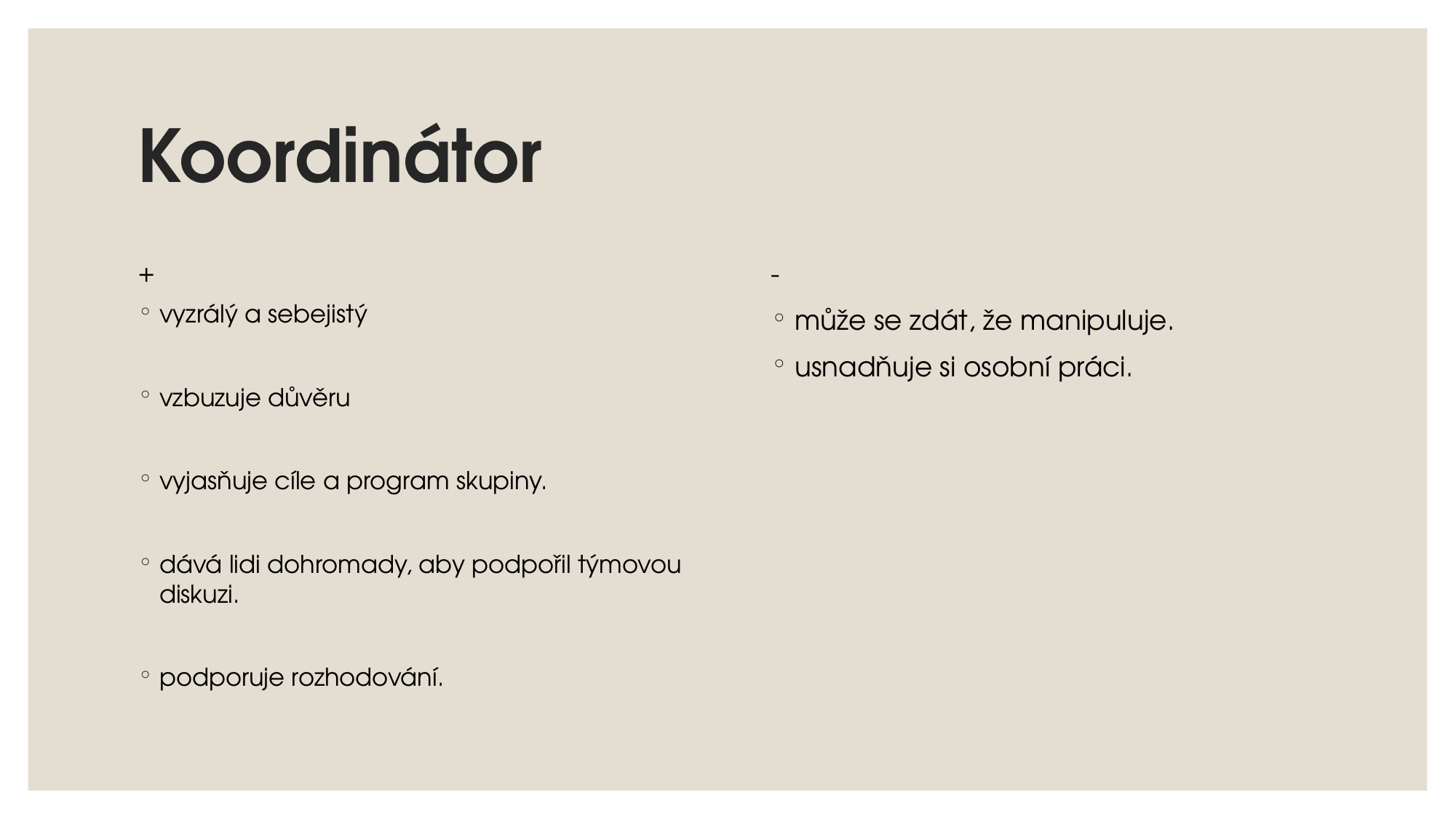

# Koordinátor
+
vyzrálý a sebejistý

vzbuzuje důvěru

vyjasňuje cíle a program skupiny.

dává lidi dohromady, aby podpořil týmovou diskuzi.

podporuje rozhodování.
-
může se zdát, že manipuluje.
usnadňuje si osobní práci.